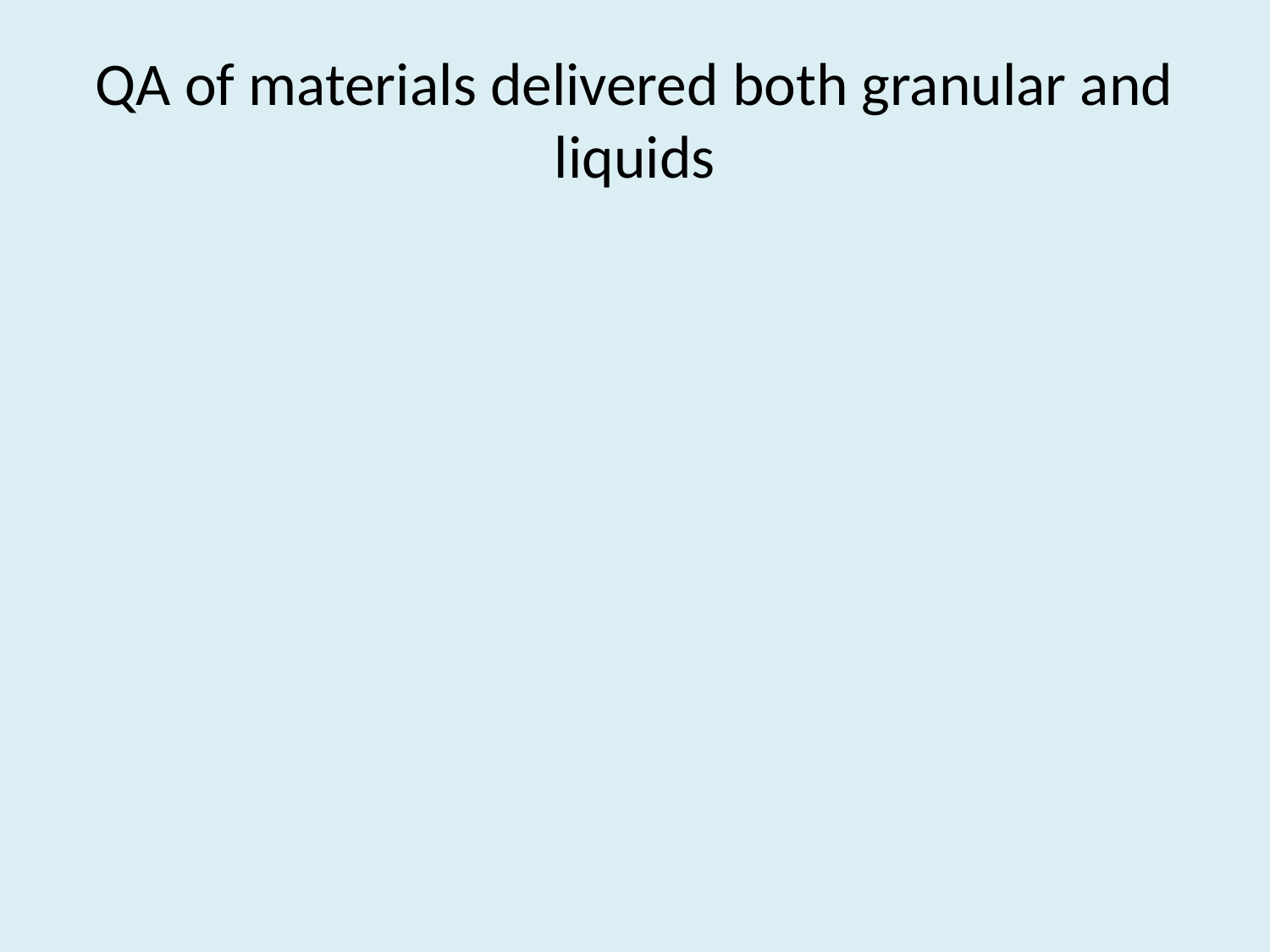

# QA of materials delivered both granular and liquids